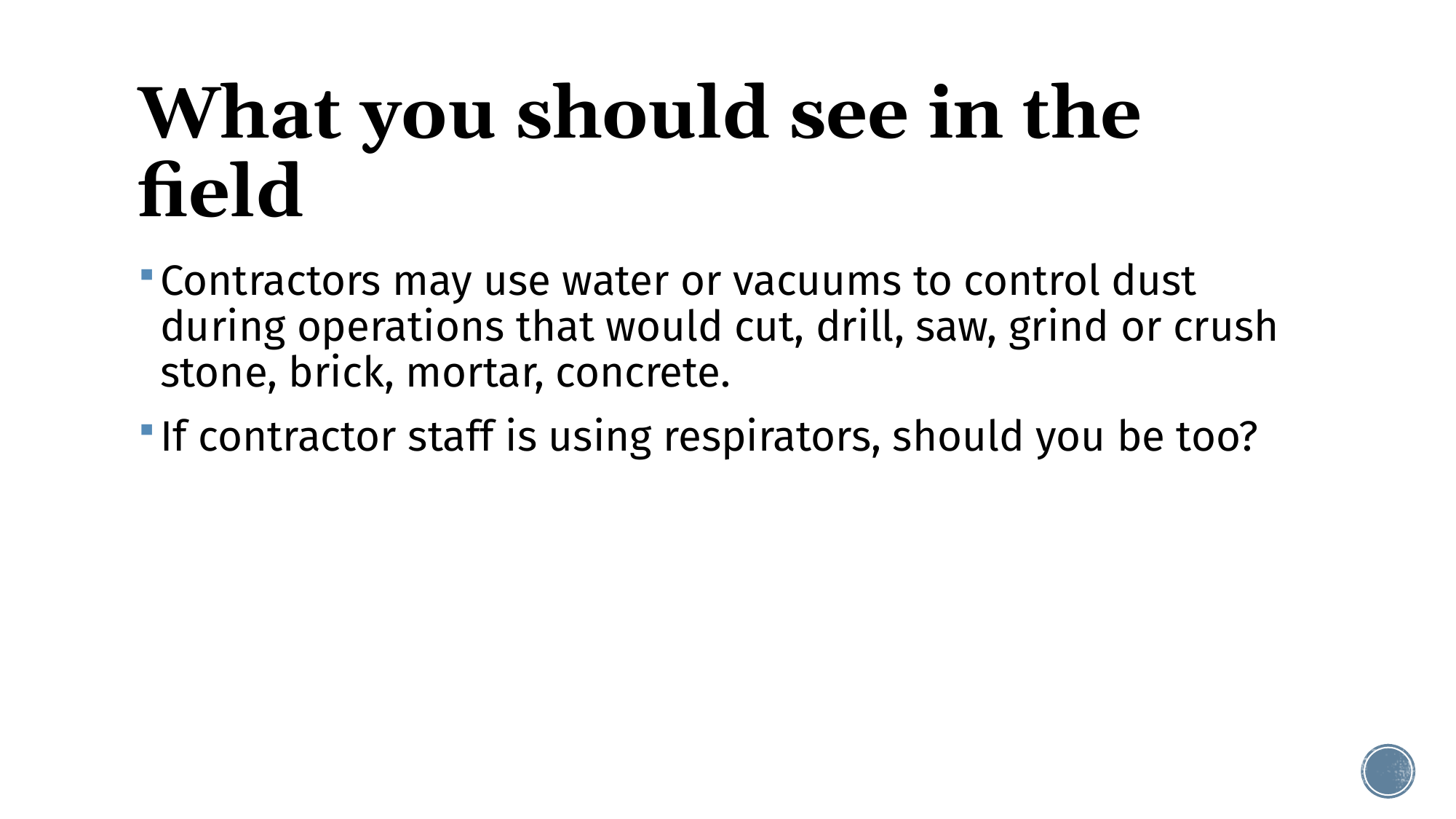

# What you should see in the field
Contractors may use water or vacuums to control dust during operations that would cut, drill, saw, grind or crush stone, brick, mortar, concrete.
If contractor staff is using respirators, should you be too?